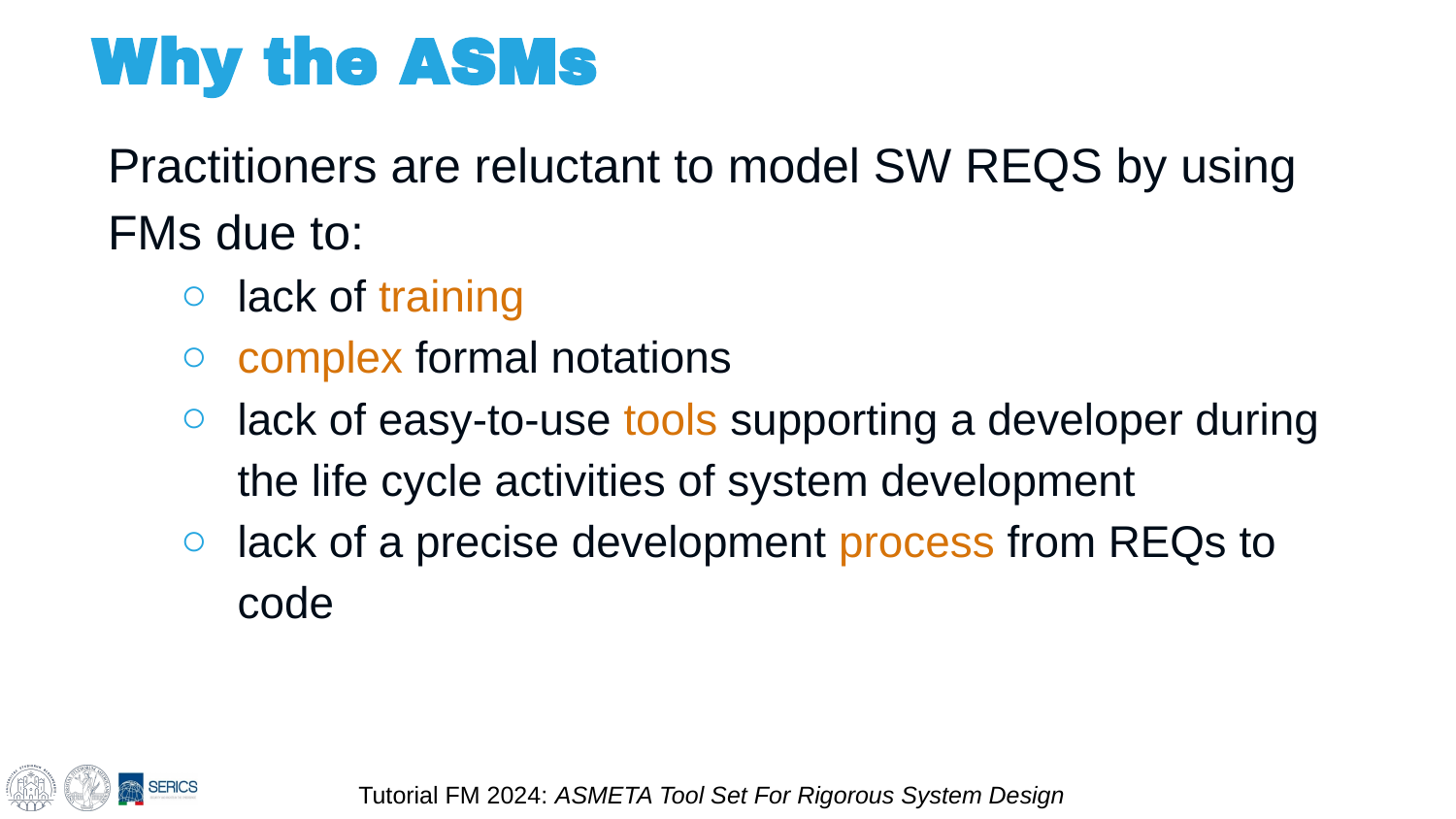

# Why the ASMs
Practitioners are reluctant to model SW REQS by using FMs due to:
lack of training
complex formal notations
lack of easy-to-use tools supporting a developer during the life cycle activities of system development
lack of a precise development process from REQs to code